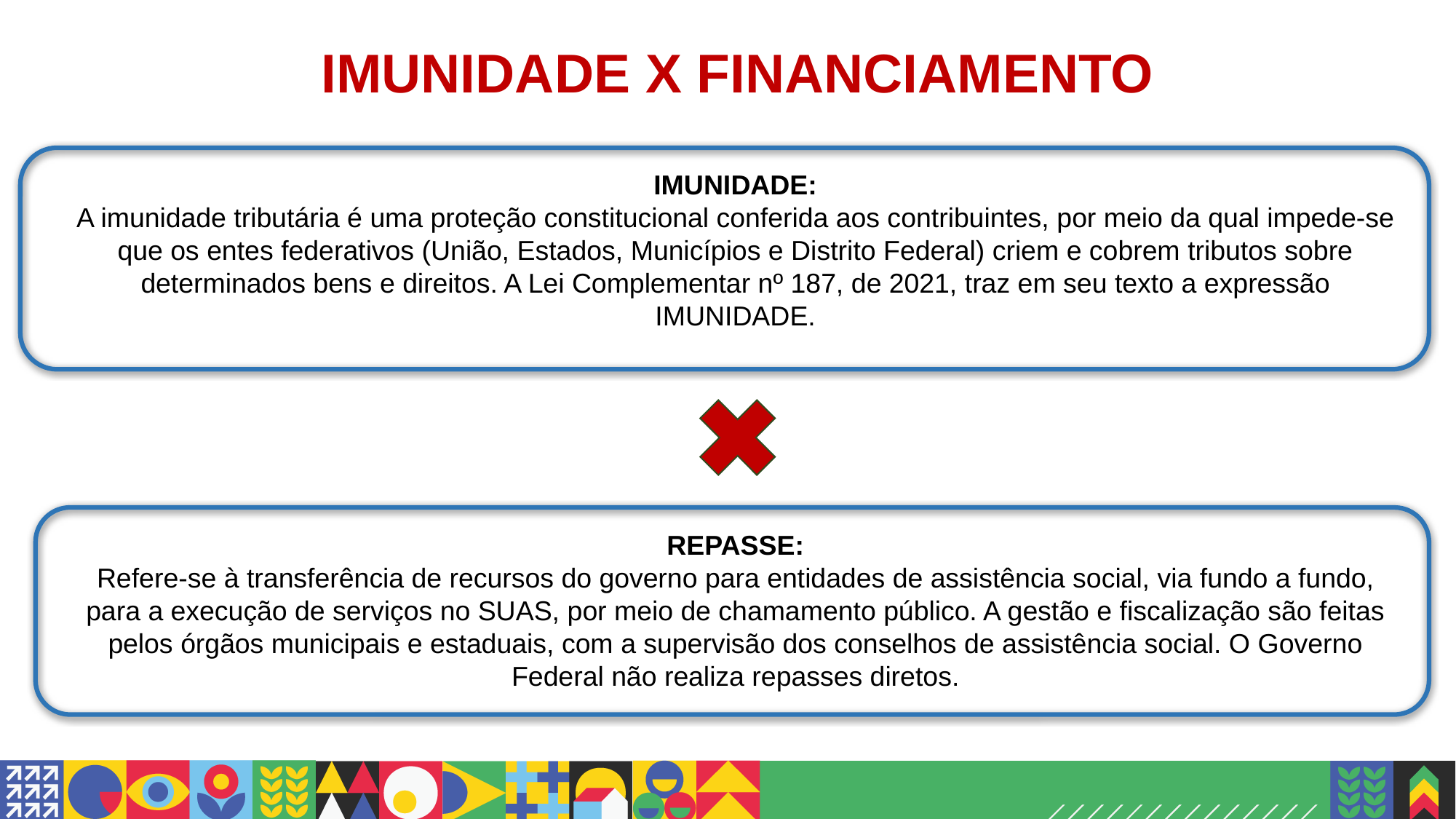

IMUNIDADE X FINANCIAMENTO

IMUNIDADE:
A imunidade tributária é uma proteção constitucional conferida aos contribuintes, por meio da qual impede-se que os entes federativos (União, Estados, Municípios e Distrito Federal) criem e cobrem tributos sobre determinados bens e direitos. A Lei Complementar nº 187, de 2021, traz em seu texto a expressão IMUNIDADE.

REPASSE:
Refere-se à transferência de recursos do governo para entidades de assistência social, via fundo a fundo, para a execução de serviços no SUAS, por meio de chamamento público. A gestão e fiscalização são feitas pelos órgãos municipais e estaduais, com a supervisão dos conselhos de assistência social. O Governo Federal não realiza repasses diretos.